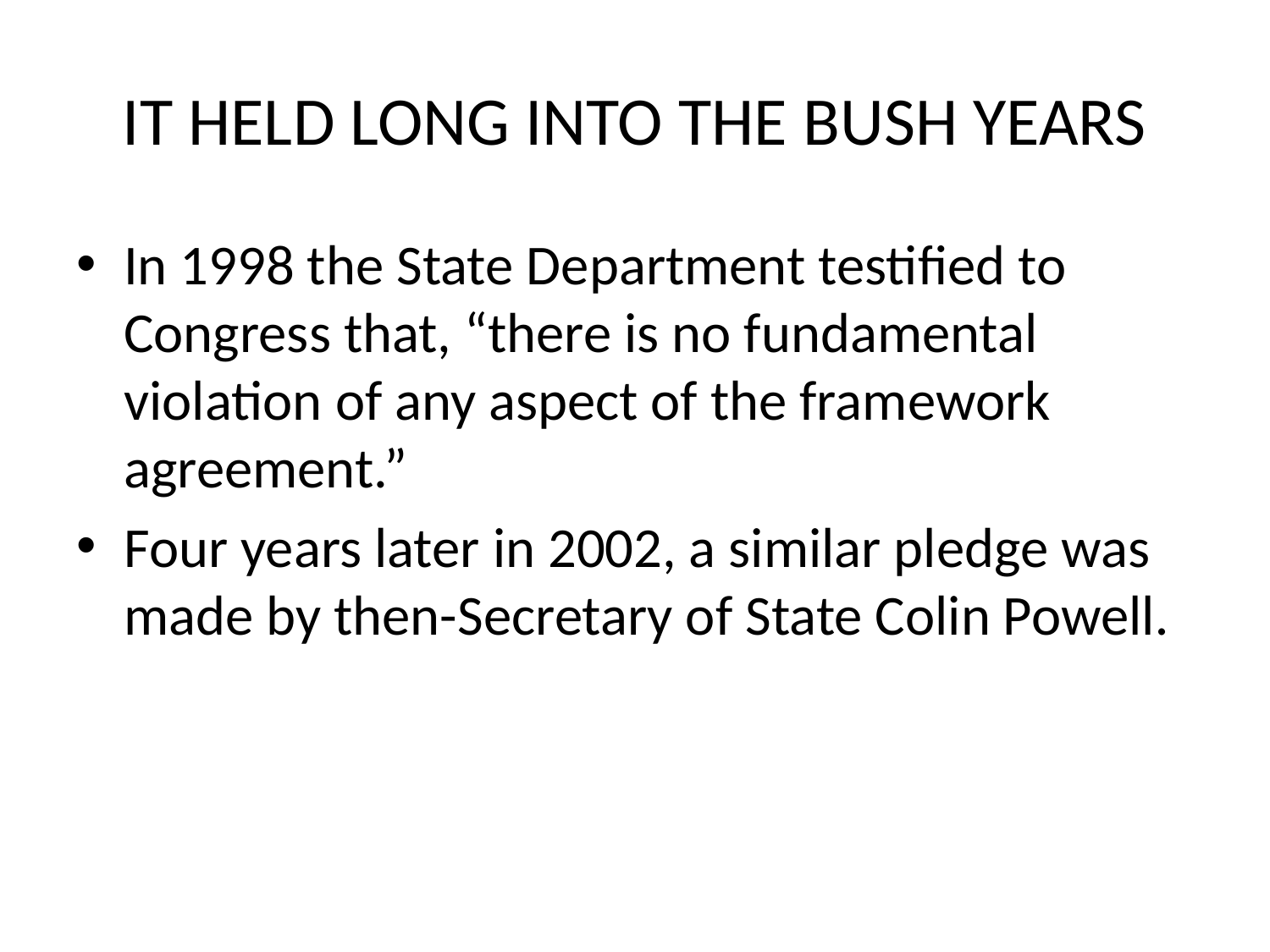

# IT HELD LONG INTO THE BUSH YEARS
In 1998 the State Department testified to Congress that, “there is no fundamental violation of any aspect of the framework agreement.”
Four years later in 2002, a similar pledge was made by then-Secretary of State Colin Powell.